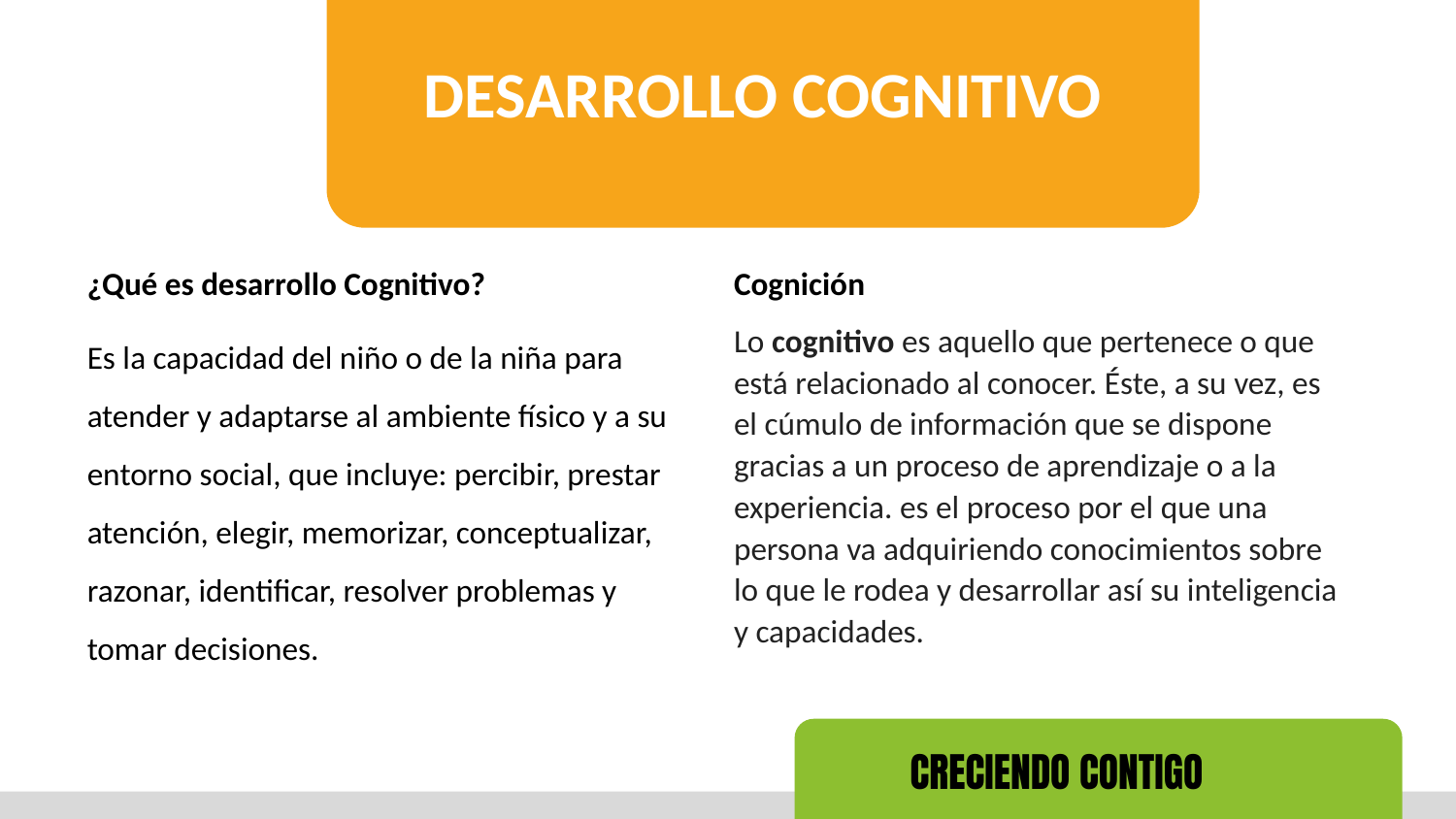

DESARROLLO COGNITIVO
¿Qué es desarrollo Cognitivo?
Es la capacidad del niño o de la niña para atender y adaptarse al ambiente físico y a su entorno social, que incluye: percibir, prestar atención, elegir, memorizar, conceptualizar, razonar, identificar, resolver problemas y tomar decisiones.
Cognición
Lo cognitivo es aquello que pertenece o que está relacionado al conocer. Éste, a su vez, es el cúmulo de información que se dispone gracias a un proceso de aprendizaje o a la experiencia. es el proceso por el que una persona va adquiriendo conocimientos sobre lo que le rodea y desarrollar así su inteligencia y capacidades.

CRECIENDO CONTIGO